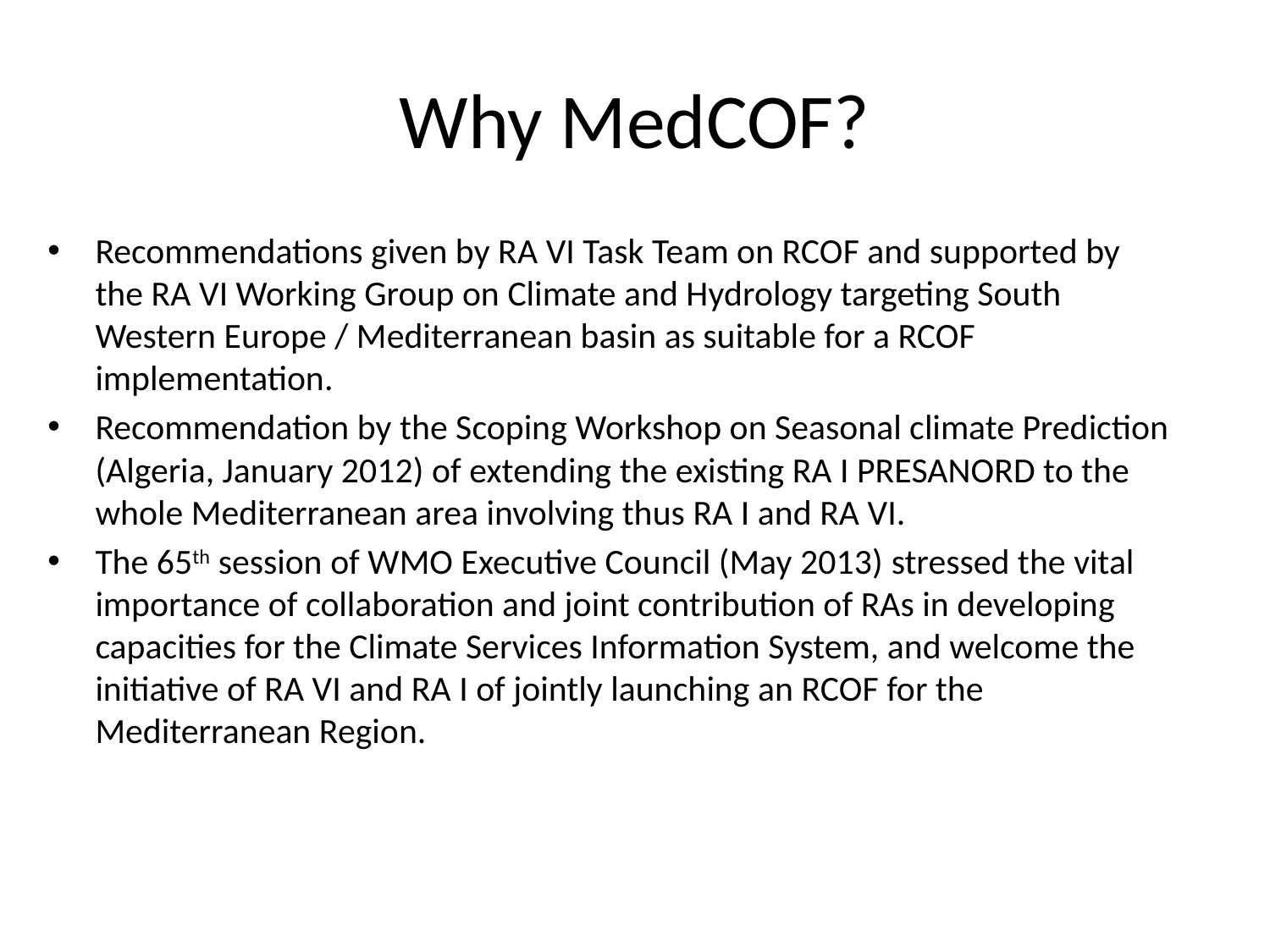

# Why MedCOF?
Recommendations given by RA VI Task Team on RCOF and supported by the RA VI Working Group on Climate and Hydrology targeting South Western Europe / Mediterranean basin as suitable for a RCOF implementation.
Recommendation by the Scoping Workshop on Seasonal climate Prediction (Algeria, January 2012) of extending the existing RA I PRESANORD to the whole Mediterranean area involving thus RA I and RA VI.
The 65th session of WMO Executive Council (May 2013) stressed the vital importance of collaboration and joint contribution of RAs in developing capacities for the Climate Services Information System, and welcome the initiative of RA VI and RA I of jointly launching an RCOF for the Mediterranean Region.